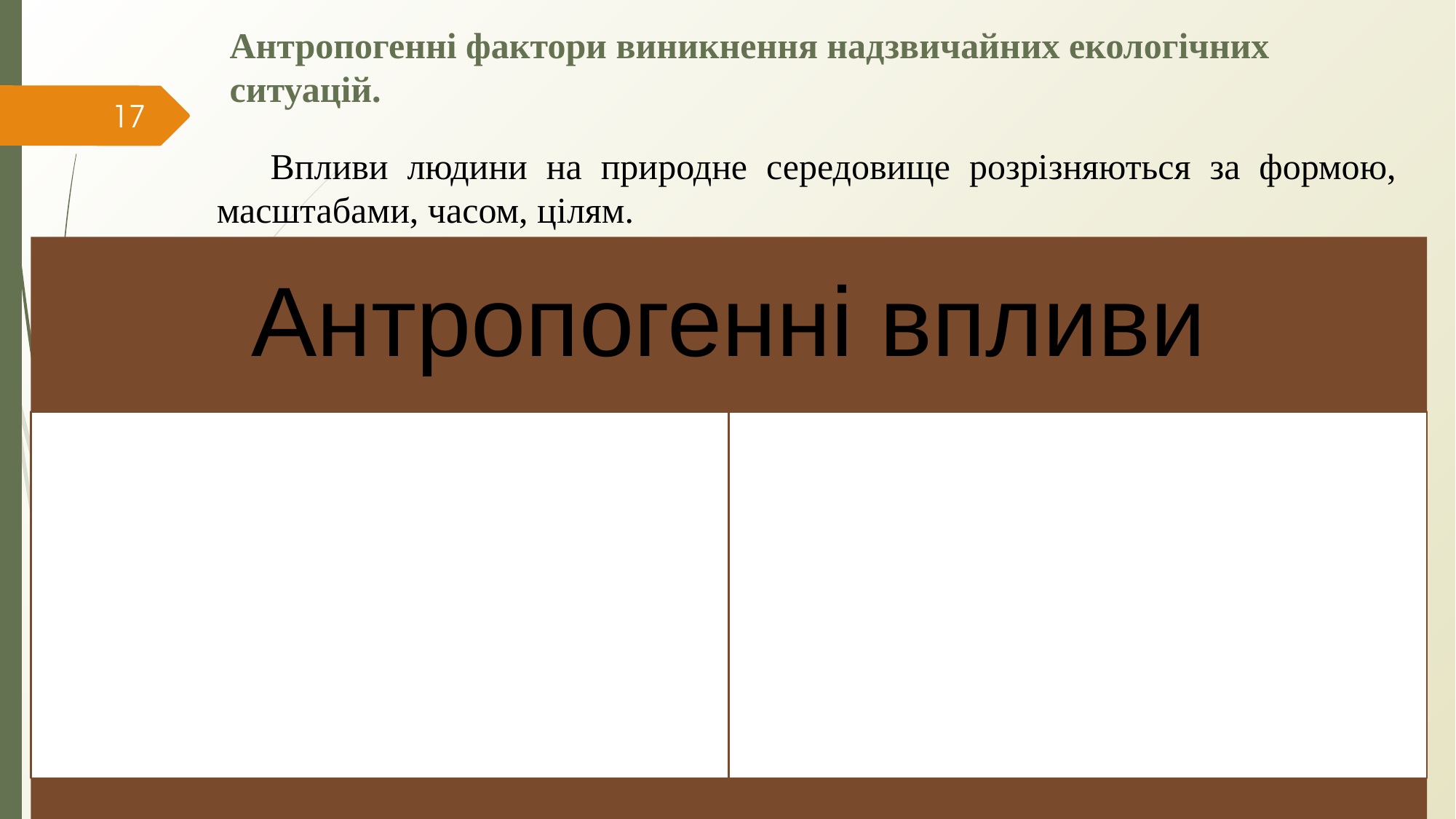

Антропогенні фактори виникнення надзвичайних екологічних ситуацій.
17
Впливи людини на природне середовище розрізняються за формою, масштабами, часом, цілям.

Антропогенні впливи

впливи навмисні, метою яких є зміна стану середовища існування

впливи ненавмисні,
що виникають як наслідок господарської та інших форм діяльності людини